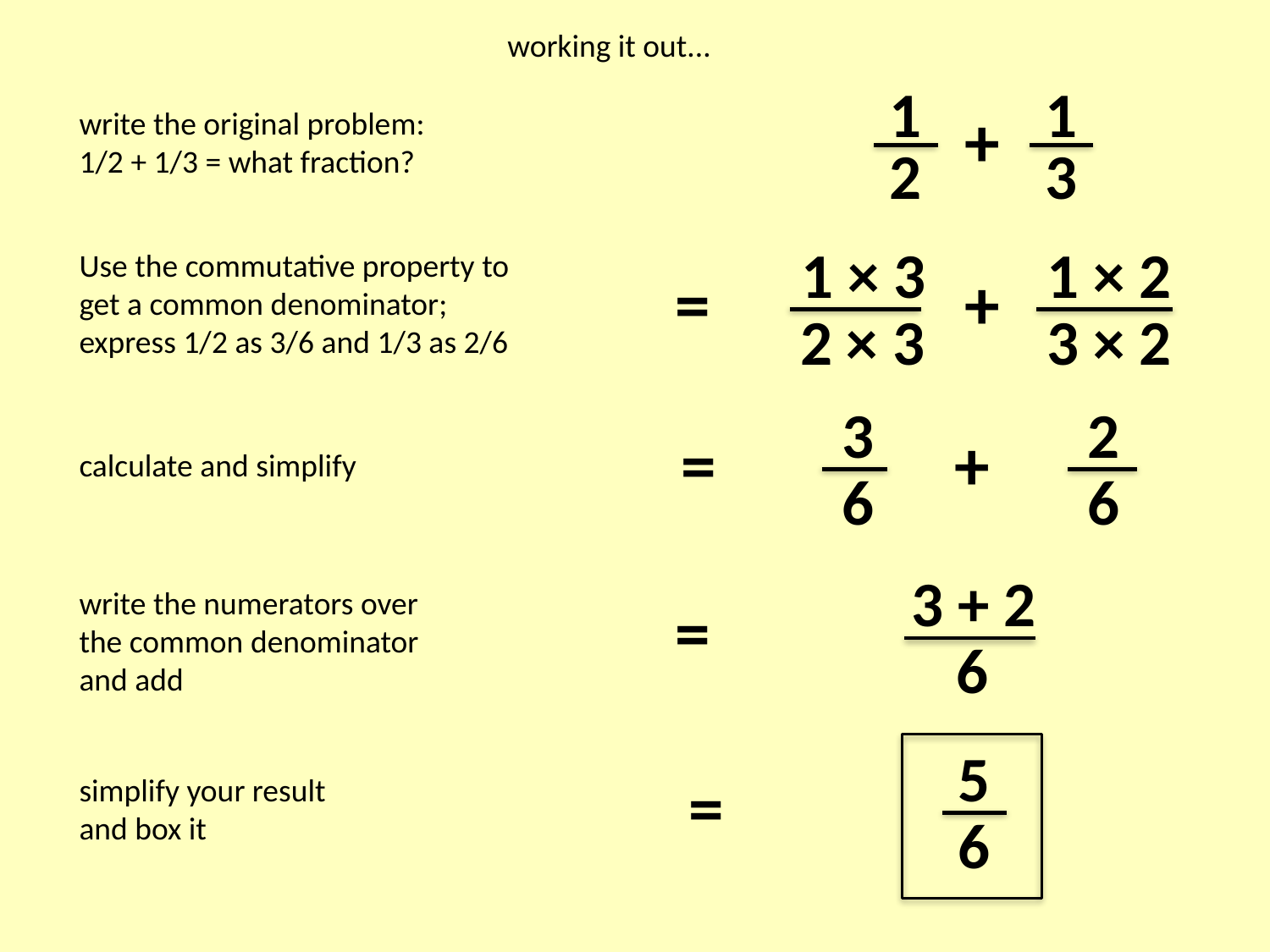

working it out...
1
2
1
3
                      +
write the original problem:
1/2 + 1/3 = what fraction?

1 × 3
2 × 3
1 × 2
3 × 2
    =                +
Use the commutative property to get a common denominator; express 1/2 as 3/6 and 1/3 as 2/6
3
6
2
6
    =               +
calculate and simplify
3 + 2
6
    =
write the numerators over the common denominator and add

5
6
    =

simplify your result
and box it